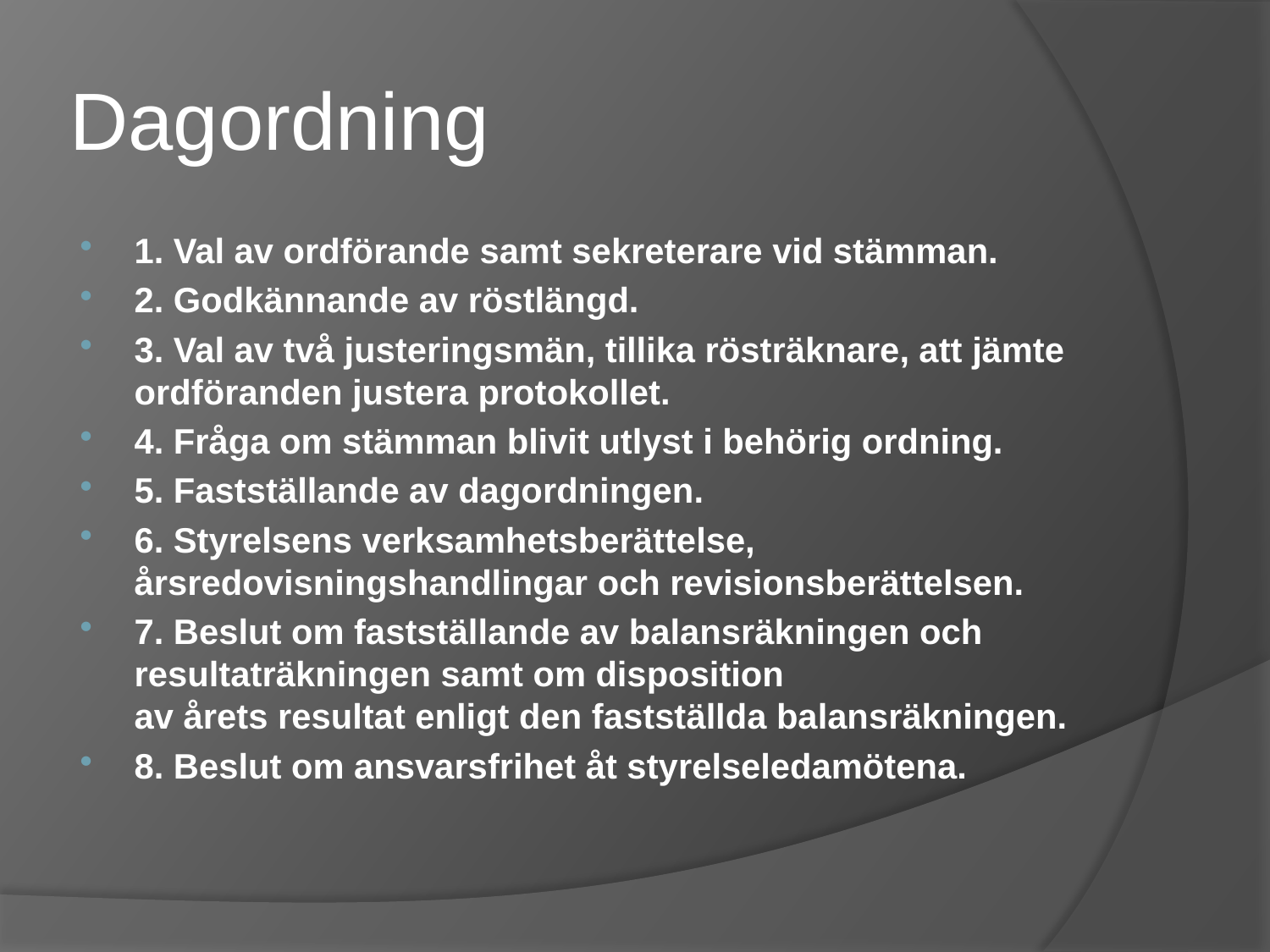

# Dagordning
1. Val av ordförande samt sekreterare vid stämman.
2. Godkännande av röstlängd.
3. Val av två justeringsmän, tillika rösträknare, att jämte ordföranden justera protokollet.
4. Fråga om stämman blivit utlyst i behörig ordning.
5. Fastställande av dagordningen.
6. Styrelsens verksamhetsberättelse, årsredovisningshandlingar och revisionsberättelsen.
7. Beslut om fastställande av balansräkningen och resultaträkningen samt om disposition
av årets resultat enligt den fastställda balansräkningen.
8. Beslut om ansvarsfrihet åt styrelseledamötena.